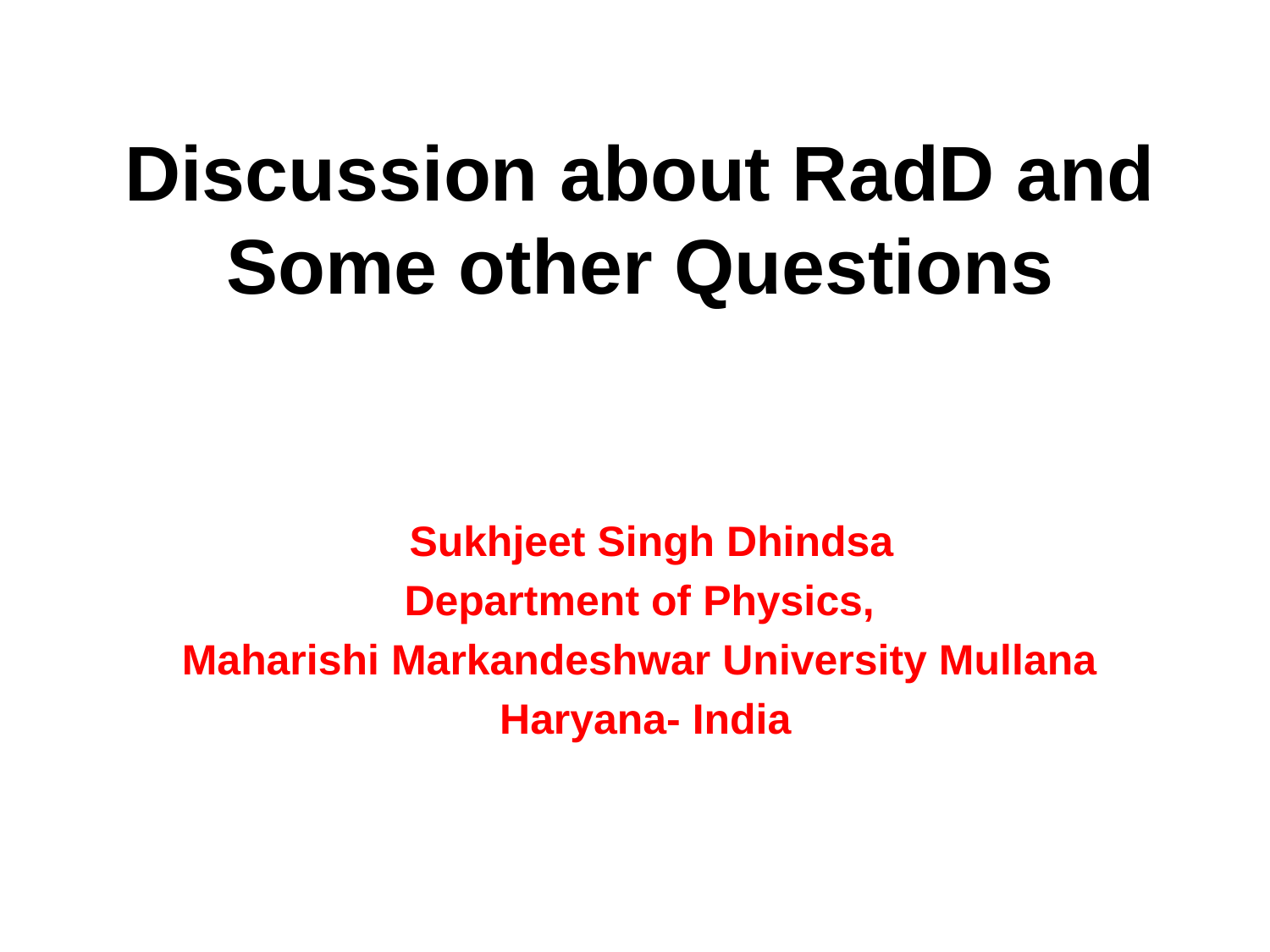

# Discussion about RadD and Some other Questions
 Sukhjeet Singh Dhindsa
Department of Physics,
Maharishi Markandeshwar University Mullana
Haryana- India